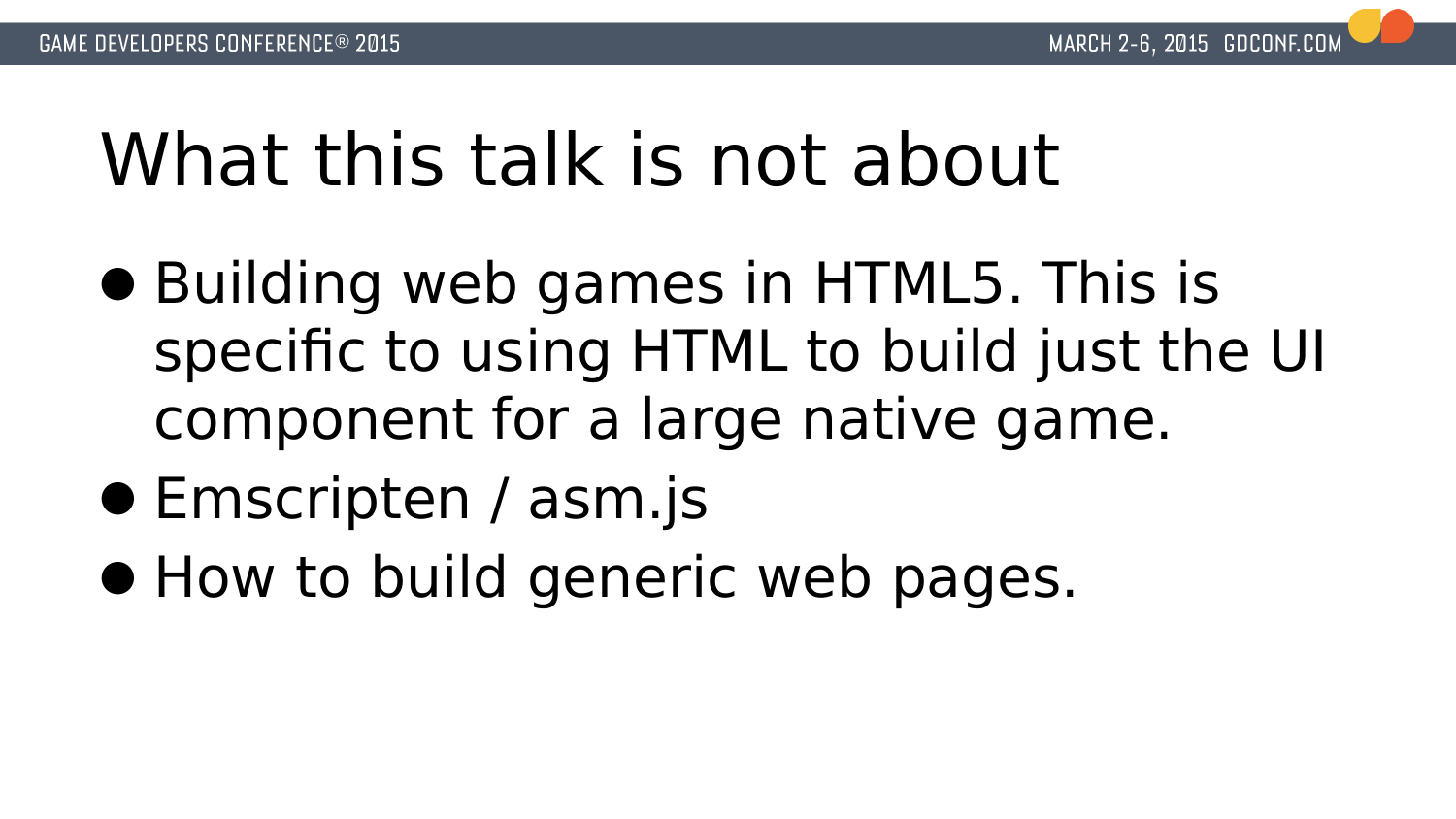

# What this talk is not about
Building web games in HTML5. This is specific to using HTML to build just the UI component for a large native game.
Emscripten / asm.js
How to build generic web pages.